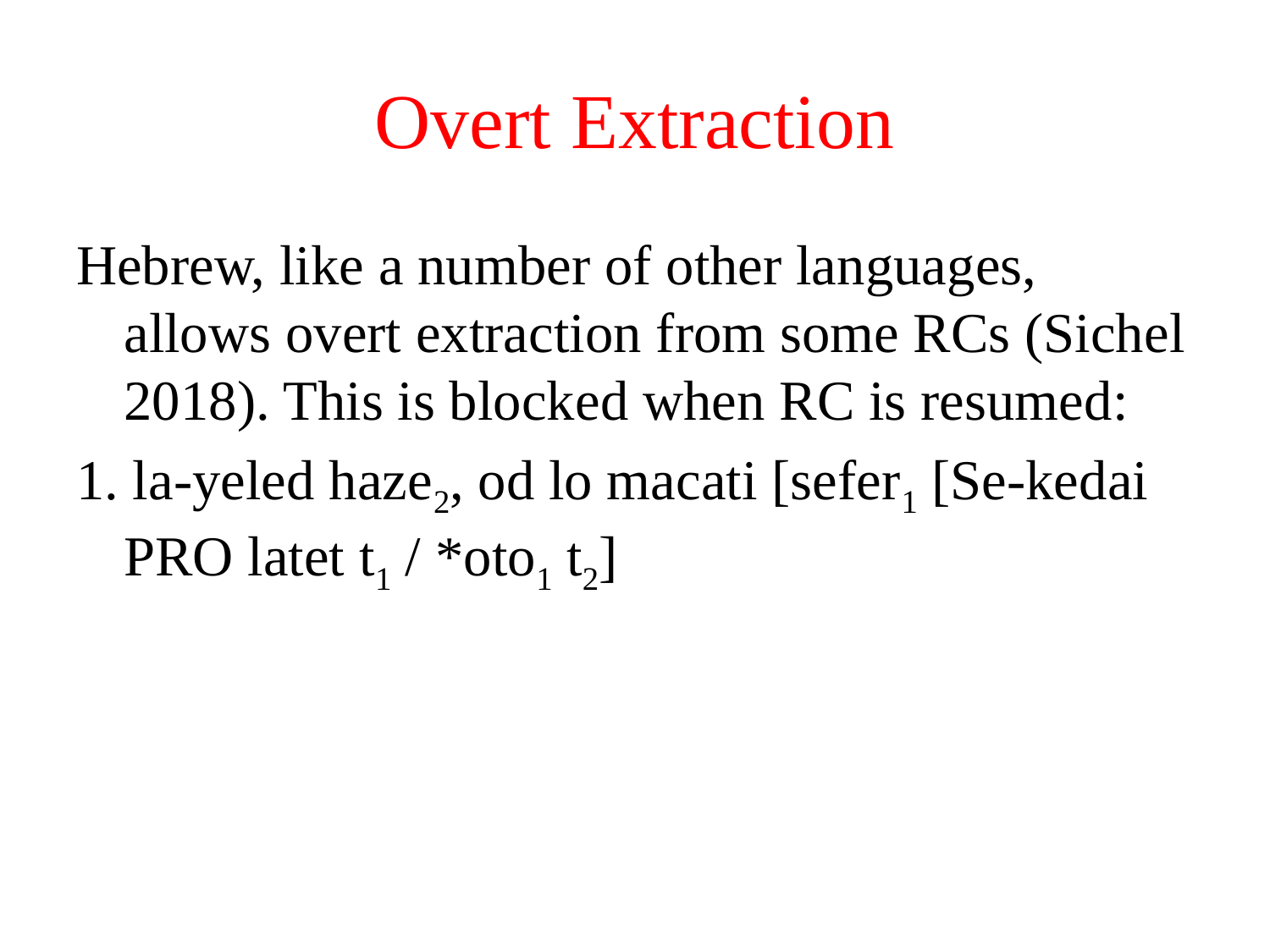

# Overt Extraction
Hebrew, like a number of other languages, allows overt extraction from some RCs (Sichel 2018). This is blocked when RC is resumed:
1. la-yeled haze2, od lo macati [sefer1 [Se-kedai PRO latet t1 / *oto1 t2]